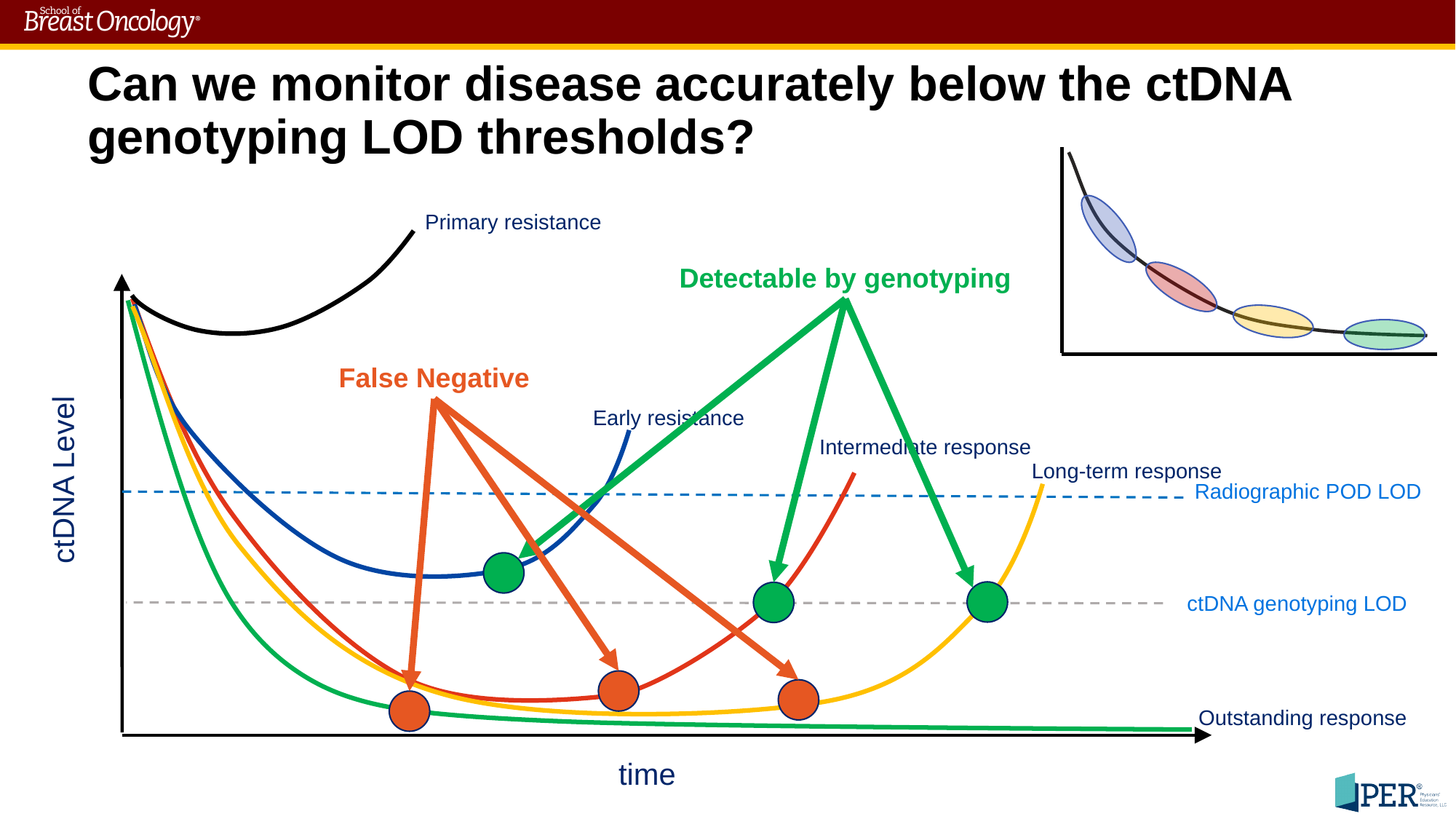

# Can we monitor disease accurately below the ctDNA genotyping LOD thresholds?

Primary resistance

Detectable by genotyping

False Negative

Early resistance
Intermediate response
Long-term response
ctDNA Level
Radiographic POD LOD
ctDNA genotyping LOD

Outstanding response
time